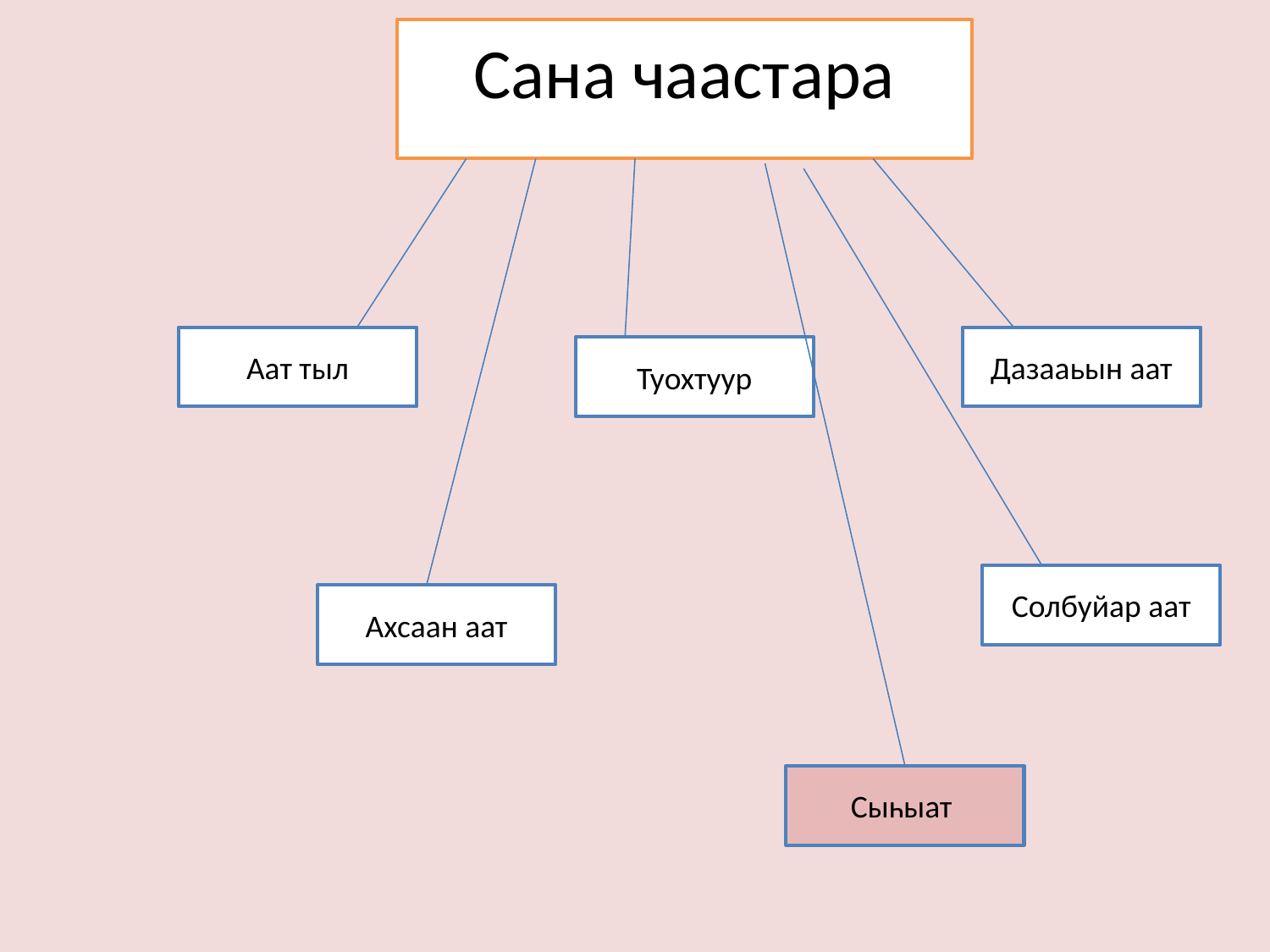

Сана чаастара

Аат тыл
Дазааьын аат
Туохтуур
Солбуйар аат
Ахсаан аат
Сыһыат